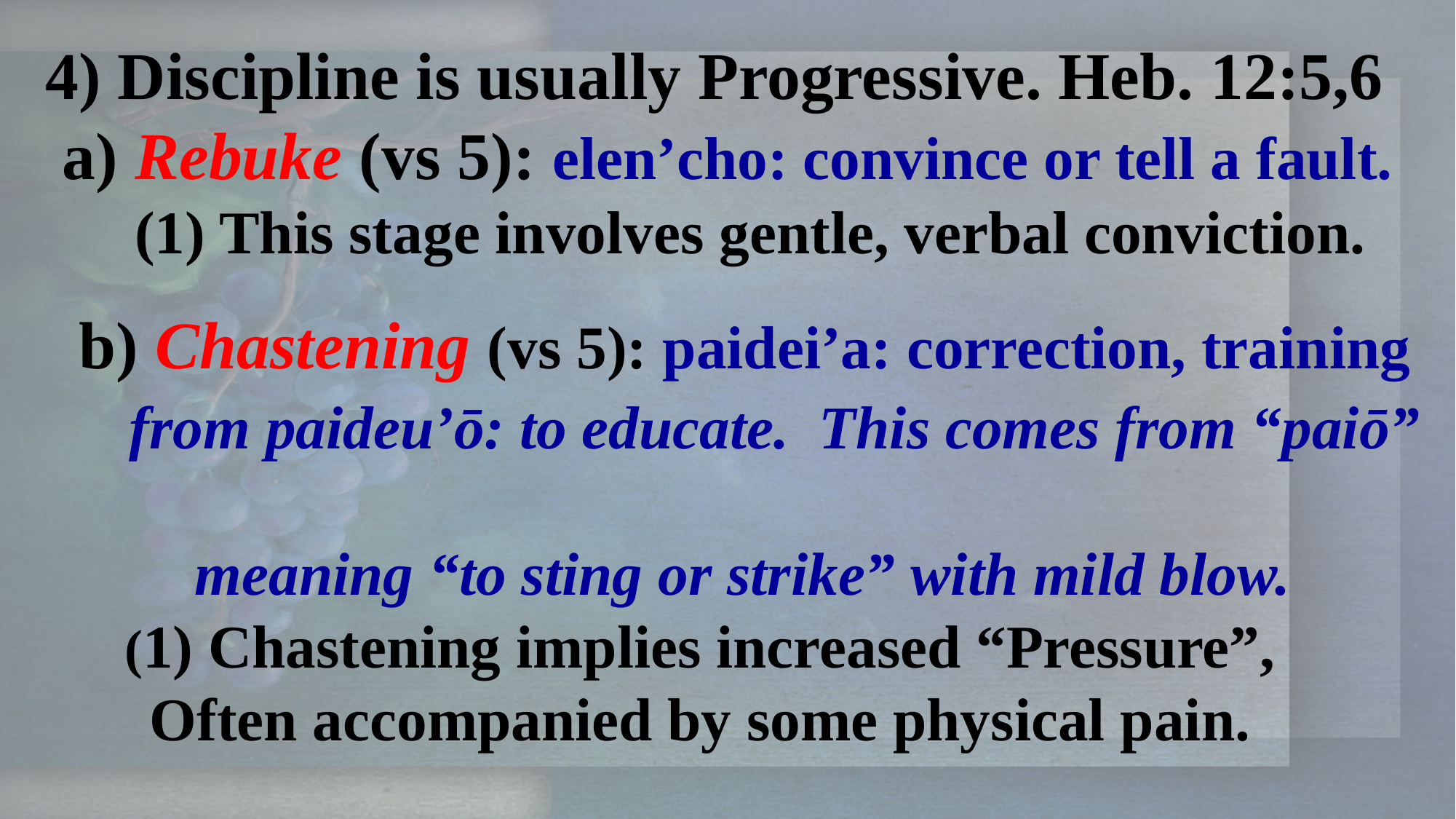

4) Discipline is usually Progressive. Heb. 12:5,6
  a) Rebuke (vs 5): elen’cho: convince or tell a fault.
       (1) This stage involves gentle, verbal conviction.
   b) Chastening (vs 5): paidei’a: correction, training
      from paideu’ō: to educate.  This comes from “paiō”
           meaning “to sting or strike” with mild blow.
       (1) Chastening implies increased “Pressure”,
        Often accompanied by some physical pain.